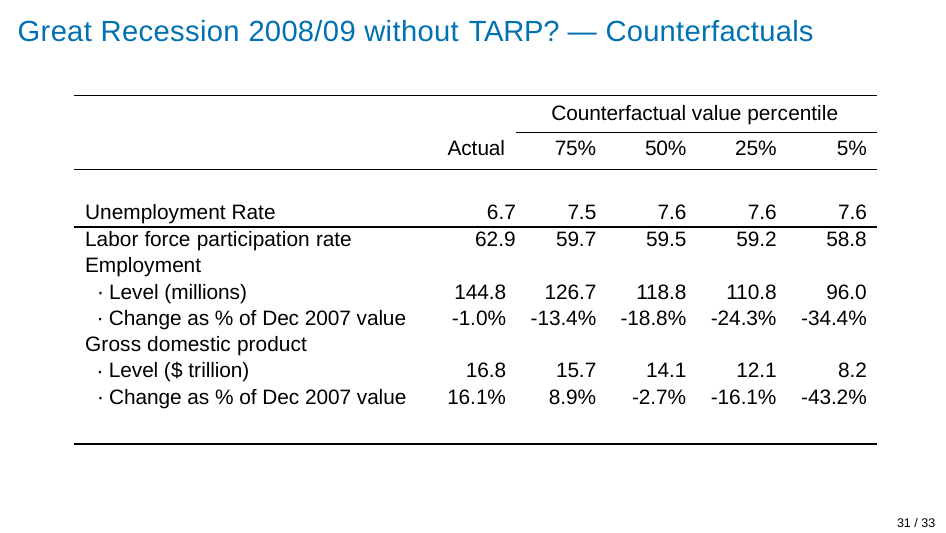

# Great Recession 2008/09 without TARP? — Counterfactuals

Counterfactual value percentile
| Actual | 75% | 50% | 25% | 5% |
| --- | --- | --- | --- | --- |
| Unemployment Rate 6.7 | 7.5 | 7.6 | 7.6 | 7.6 |
| Labor force participation rate 62.9 | 59.7 | 59.5 | 59.2 | 58.8 |
| Employment |  |  |  |  |
| Level (millions) 144.8 | 126.7 | 118.8 | 110.8 | 96.0 |
| Change as % of Dec 2007 value -1.0% | -13.4% | -18.8% | -24.3% | -34.4% |
| Gross domestic product |  |  |  |  |
| Level ($ trillion) 16.8 | 15.7 | 14.1 | 12.1 | 8.2 |
| Change as % of Dec 2007 value 16.1% | 8.9% | -2.7% | -16.1% | -43.2% |

31 / 33